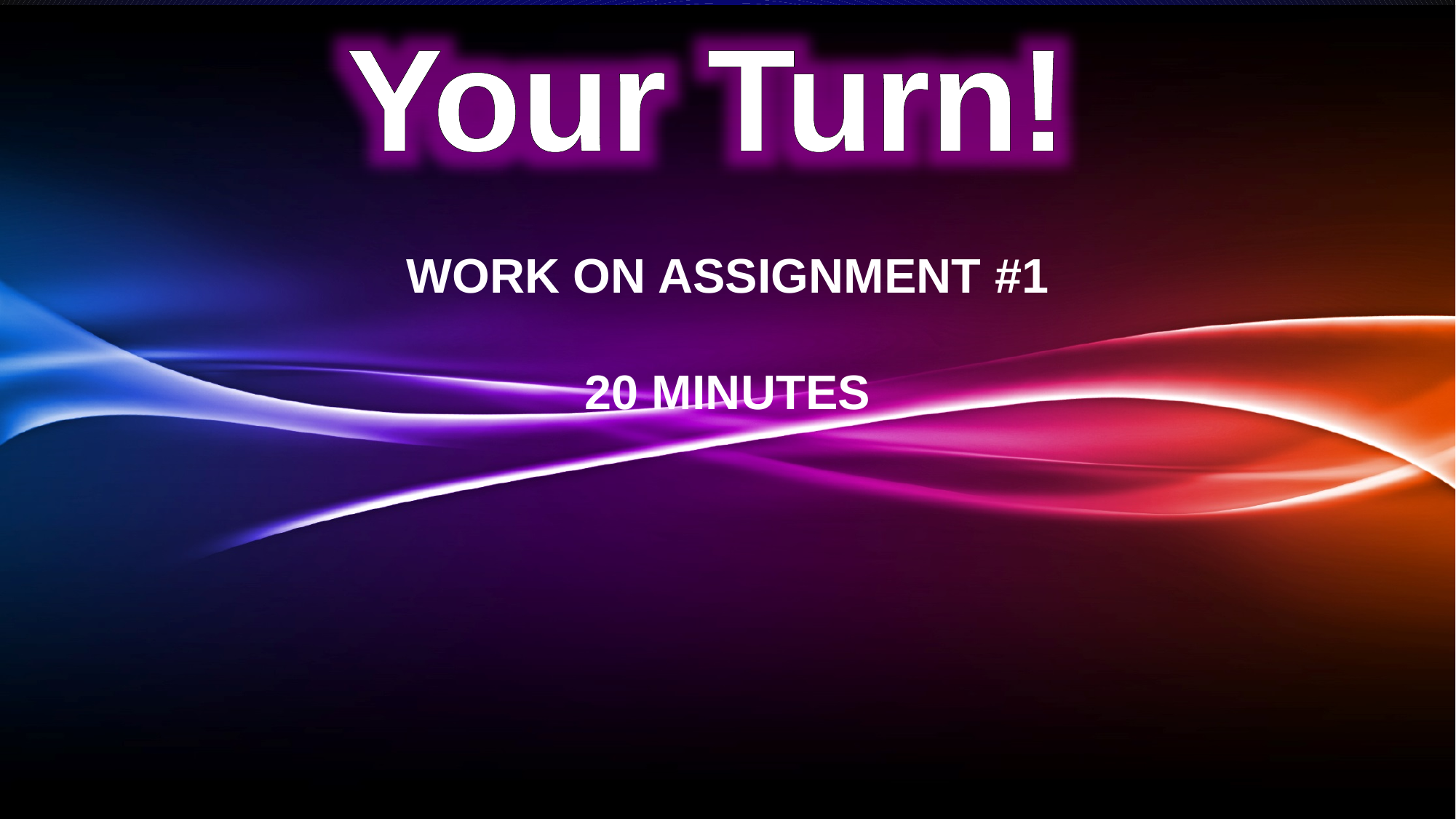

# Work on Assignment #1 20 minutes